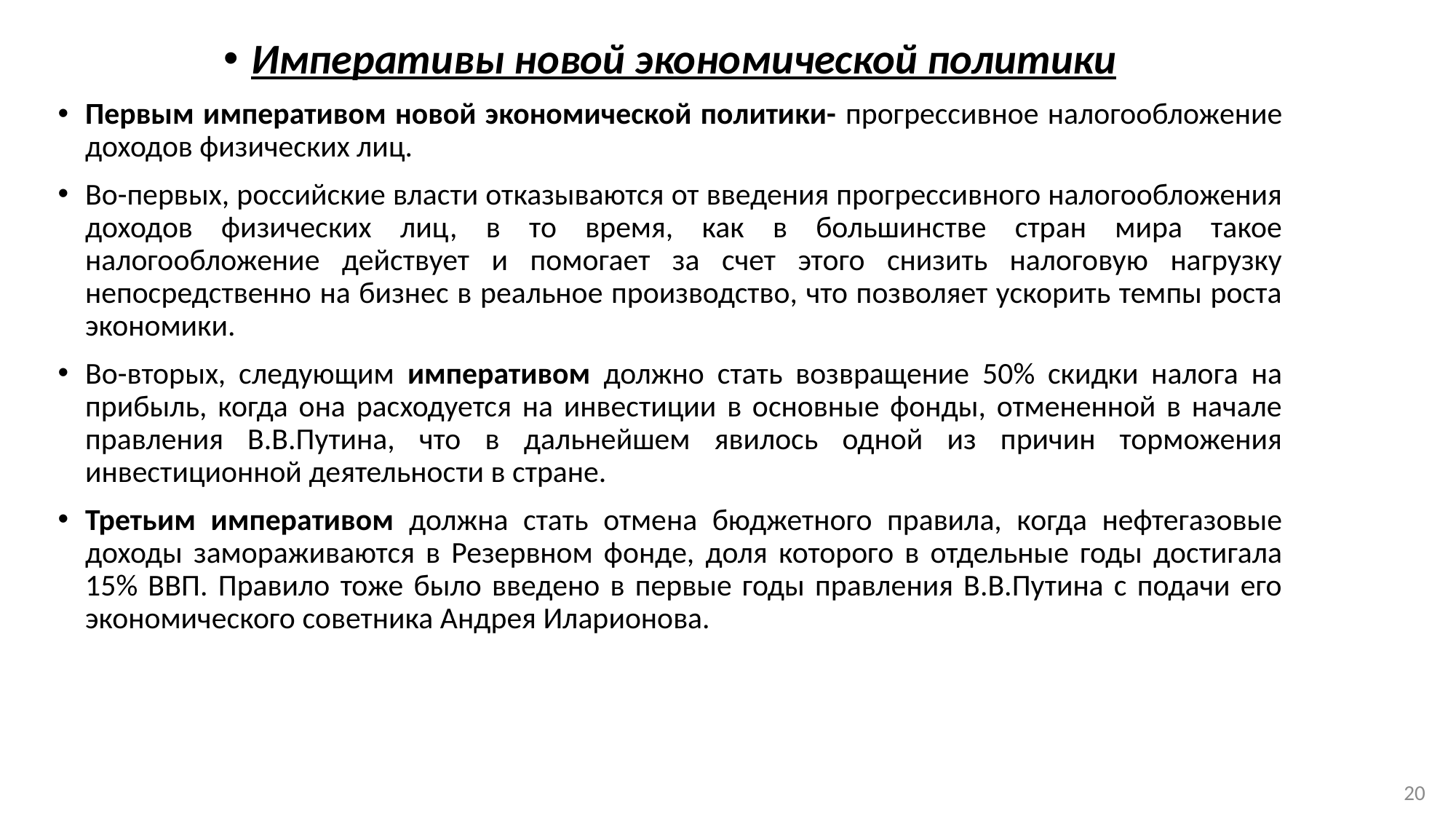

Императивы новой экономической политики
Первым императивом новой экономической политики- прогрессивное налогообложение доходов физических лиц.
Во-первых, российские власти отказываются от введения прогрессивного налогообложения доходов физических лиц, в то время, как в большинстве стран мира такое налогообложение действует и помогает за счет этого снизить налоговую нагрузку непосредственно на бизнес в реальное производство, что позволяет ускорить темпы роста экономики.
Во-вторых, следующим императивом должно стать возвращение 50% скидки налога на прибыль, когда она расходуется на инвестиции в основные фонды, отмененной в начале правления В.В.Путина, что в дальнейшем явилось одной из причин торможения инвестиционной деятельности в стране.
Третьим императивом должна стать отмена бюджетного правила, когда нефтегазовые доходы замораживаются в Резервном фонде, доля которого в отдельные годы достигала 15% ВВП. Правило тоже было введено в первые годы правления В.В.Путина с подачи его экономического советника Андрея Иларионова.
20